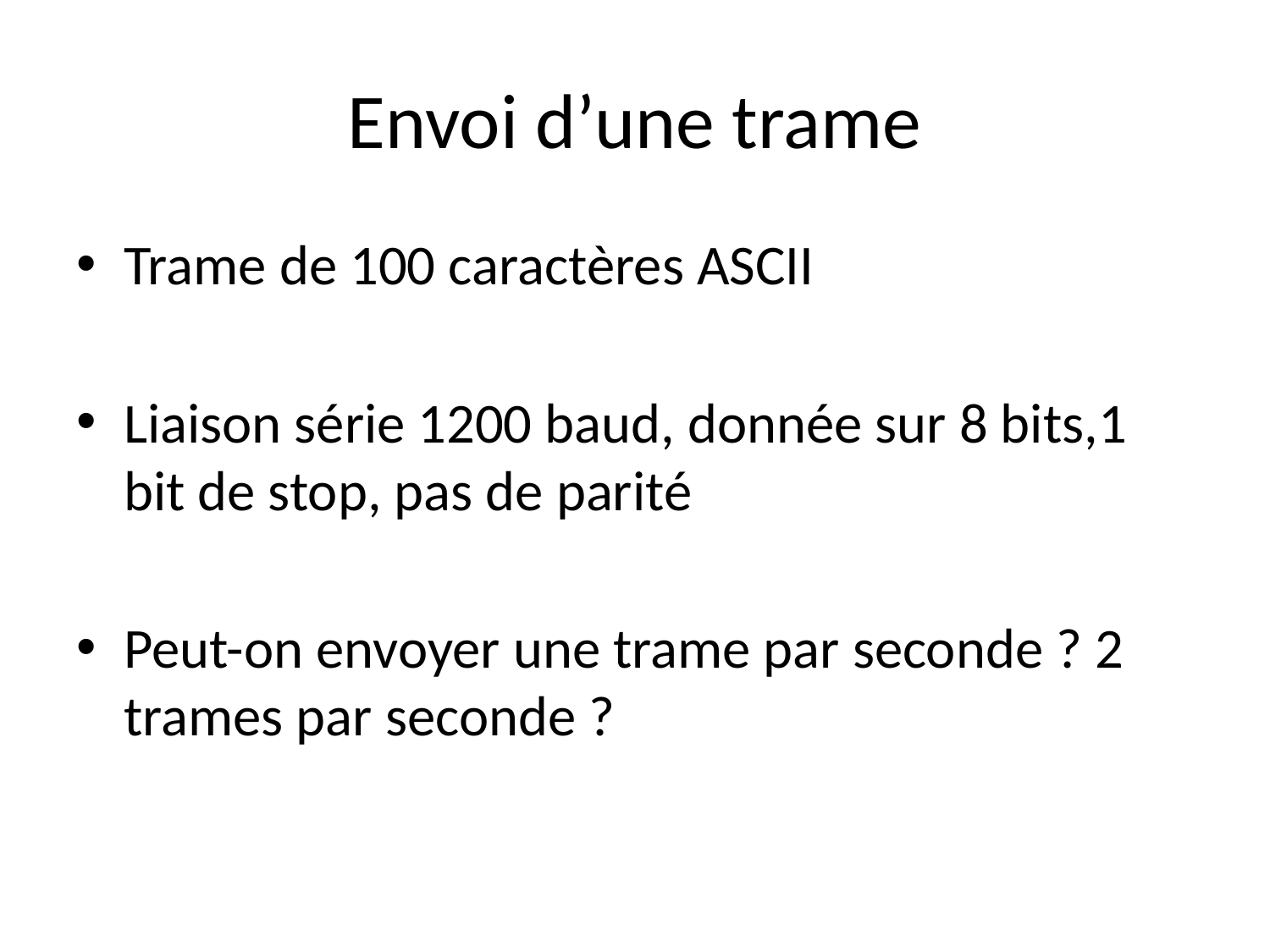

# Envoi d’une trame
Trame de 100 caractères ASCII

Liaison série 1200 baud, donnée sur 8 bits,1 bit de stop, pas de parité

Peut-on envoyer une trame par seconde ? 2 trames par seconde ?